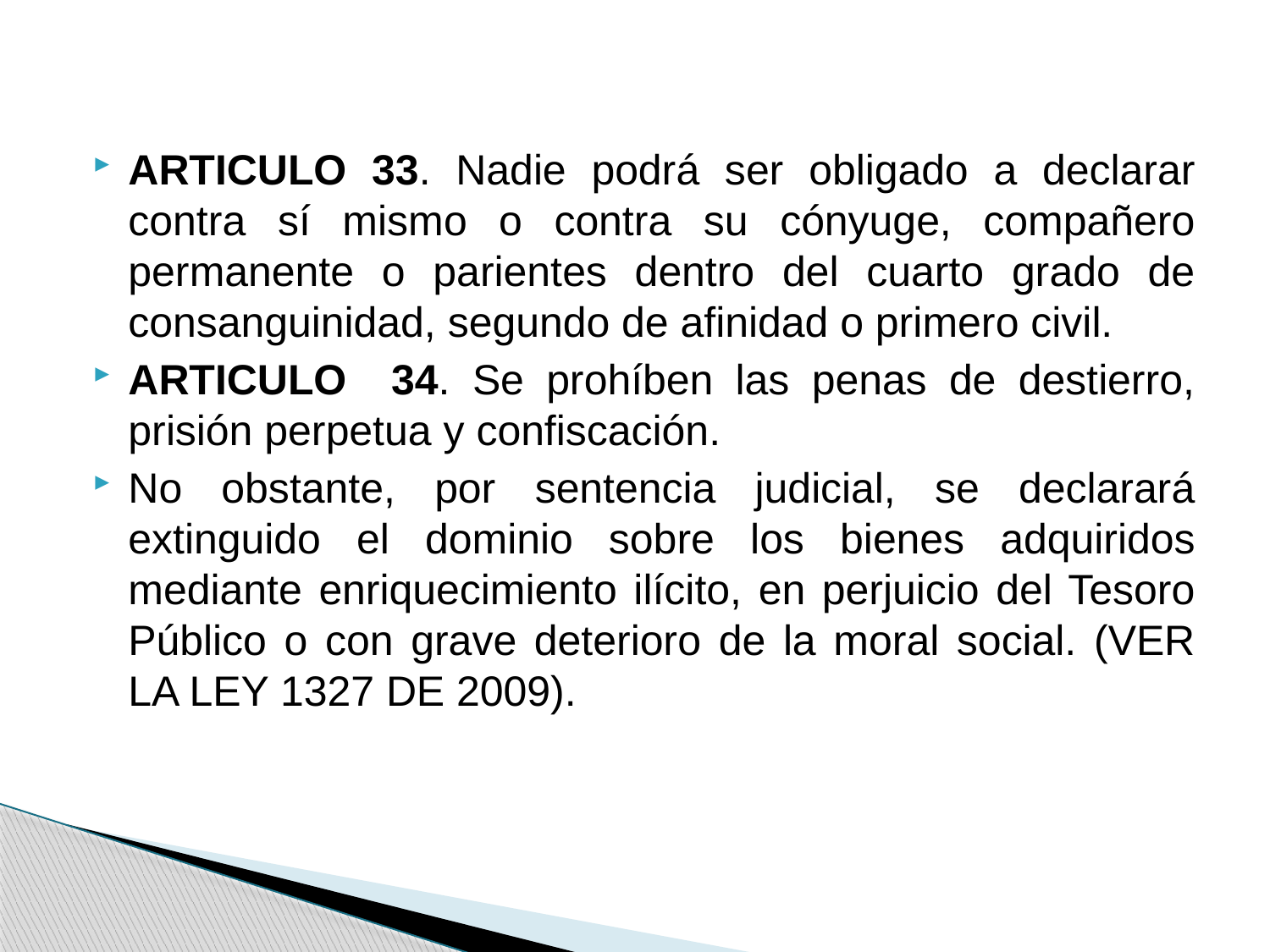

ARTICULO 33. Nadie podrá ser obligado a declarar contra sí mismo o contra su cónyuge, compañero permanente o parientes dentro del cuarto grado de consanguinidad, segundo de afinidad o primero civil.
ARTICULO  34. Se prohíben las penas de destierro, prisión perpetua y confiscación.
No obstante, por sentencia judicial, se declarará extinguido el dominio sobre los bienes adquiridos mediante enriquecimiento ilícito, en perjuicio del Tesoro Público o con grave deterioro de la moral social. (VER LA LEY 1327 DE 2009).